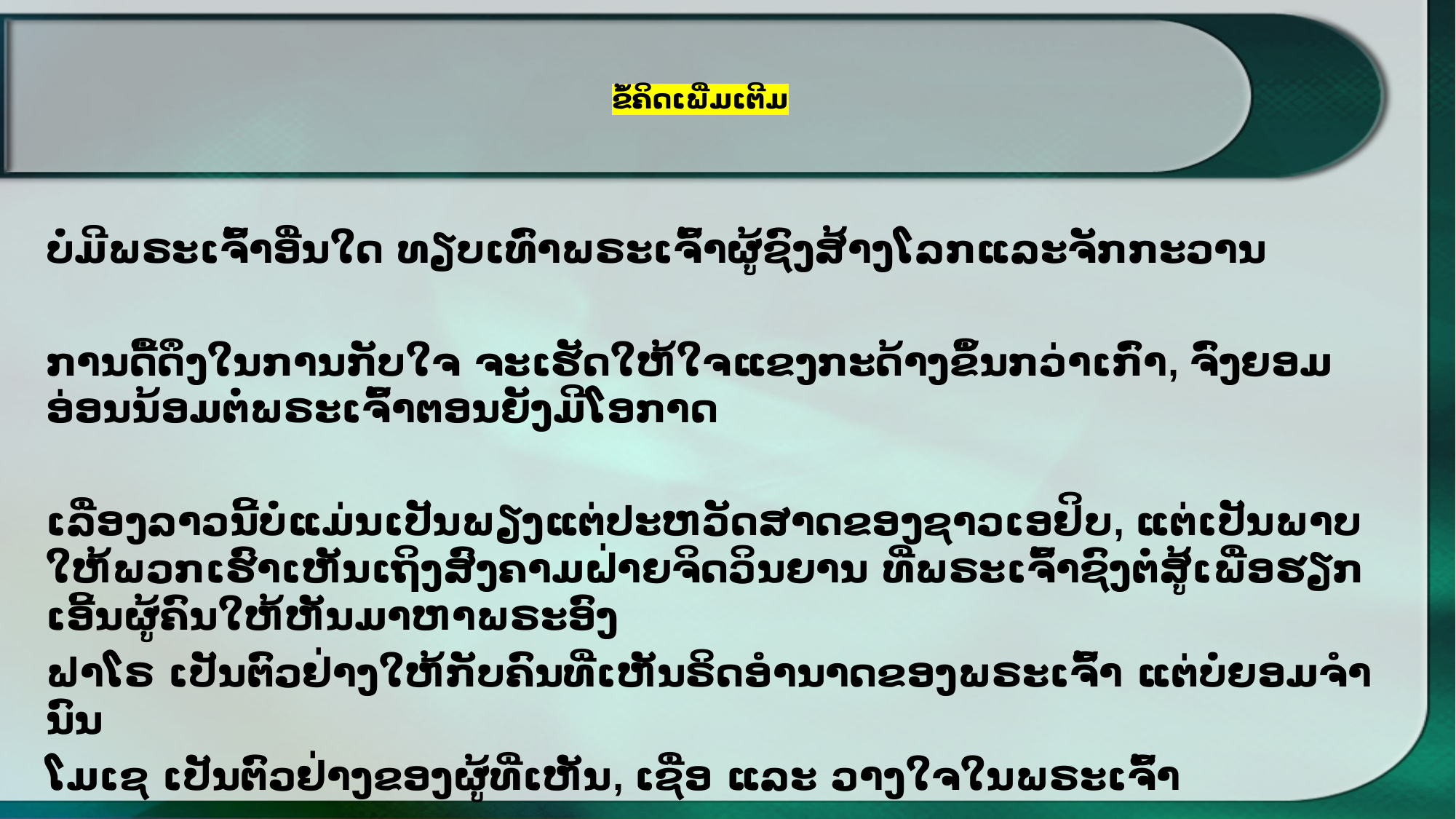

ຂໍ້ຄິດເພີ່ມເຕີມ
ບໍ່ມີພຣະເຈົ້າອື່ນໃດ ທຽບເທົ່າພຣະເຈົ້າຜູ້ຊົງສ້າງໂລກແລະຈັກກະວານ

ການດື້ດຶງໃນການກັບໃຈ ຈະເຮັດໃຫ້ໃຈແຂງກະດ້າງຂຶ້ນກວ່າເກົ່າ, ຈົ່ງຍອມອ່ອນນ້ອມຕໍ່ພຣະເຈົ້າຕອນຍັງມີໂອກາດ

ເລື່ອງລາວນີ້ບໍ່ແມ່ນເປັນພຽງແຕ່ປະຫວັດສາດຂອງຊາວເອຢິບ, ແຕ່ເປັນພາບໃຫ້ພວກເຮົາເຫັນເຖິງສົງຄາມຝ່າຍຈິດວິນຍານ ທີ່ພຣະເຈົ້າຊົງຕໍ່ສູ້ເພື່ອຮຽກເອີ້ນຜູ້ຄົນໃຫ້ຫັນມາຫາພຣະອົງ
ຟາໂຣ ເປັນຕົວຢ່າງໃຫ້ກັບຄົນທີ່ເຫັນຣິດອໍານາດຂອງພຣະເຈົ້າ ແຕ່ບໍ່ຍອມຈໍານົນ
ໂມເຊ ເປັນຕົວຢ່າງຂອງຜູ້ທີ່ເຫັນ, ເຊື່ອ ແລະ ວາງໃຈໃນພຣະເຈົ້າ